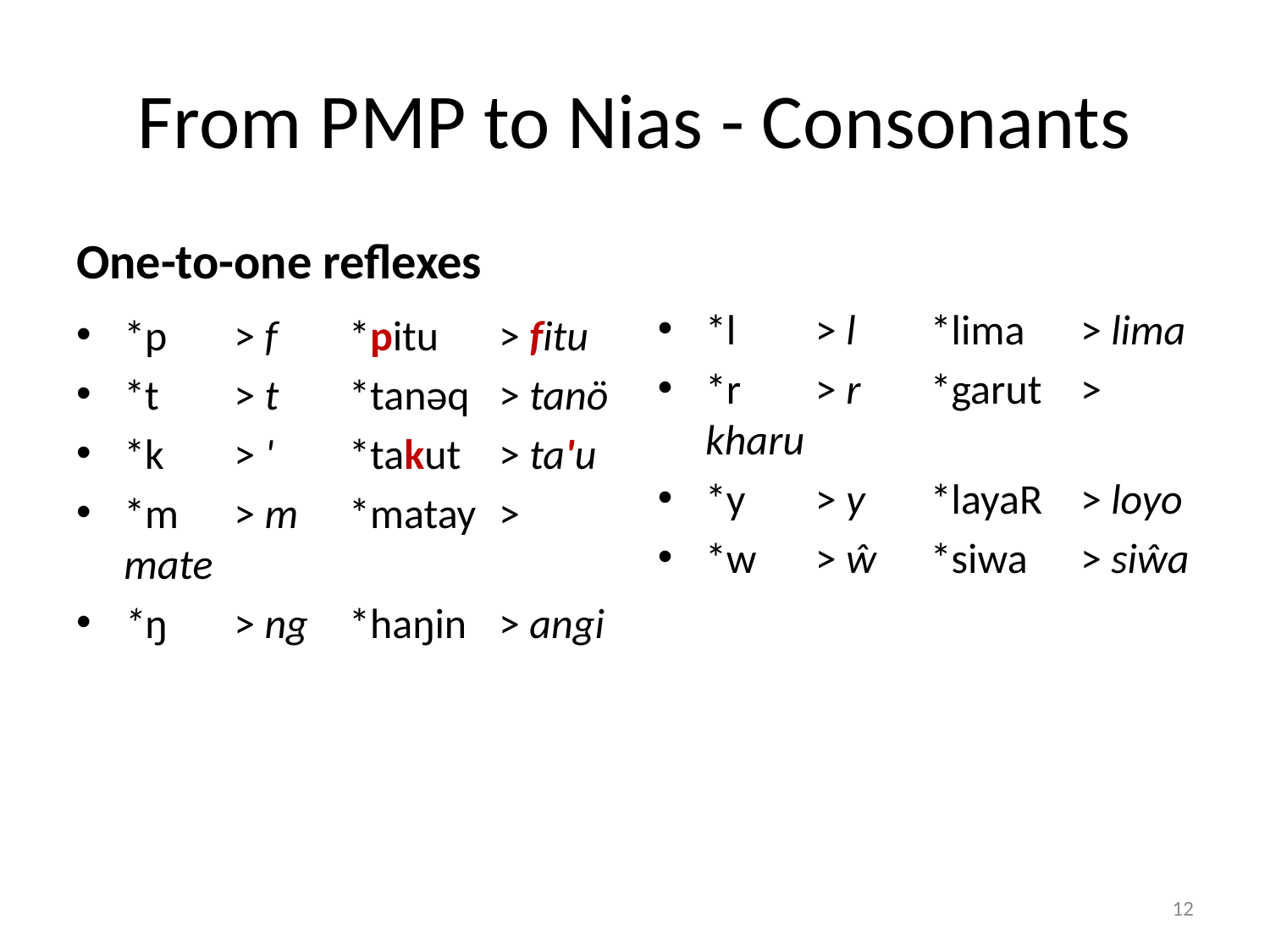

# From PMP to Nias - Consonants
One-to-one reflexes
*l	> l	*lima	> lima
*r	> r	*garut	> kharu
*y	> y	*layaR	> loyo
*w	> ŵ	*siwa	> siŵa
*p	> f	*pitu	> fitu
*t	> t	*tanəq	> tanö
*k	> '	*takut	> ta'u
*m	> m	*matay	> mate
*ŋ	> ng	*haŋin	> angi
12